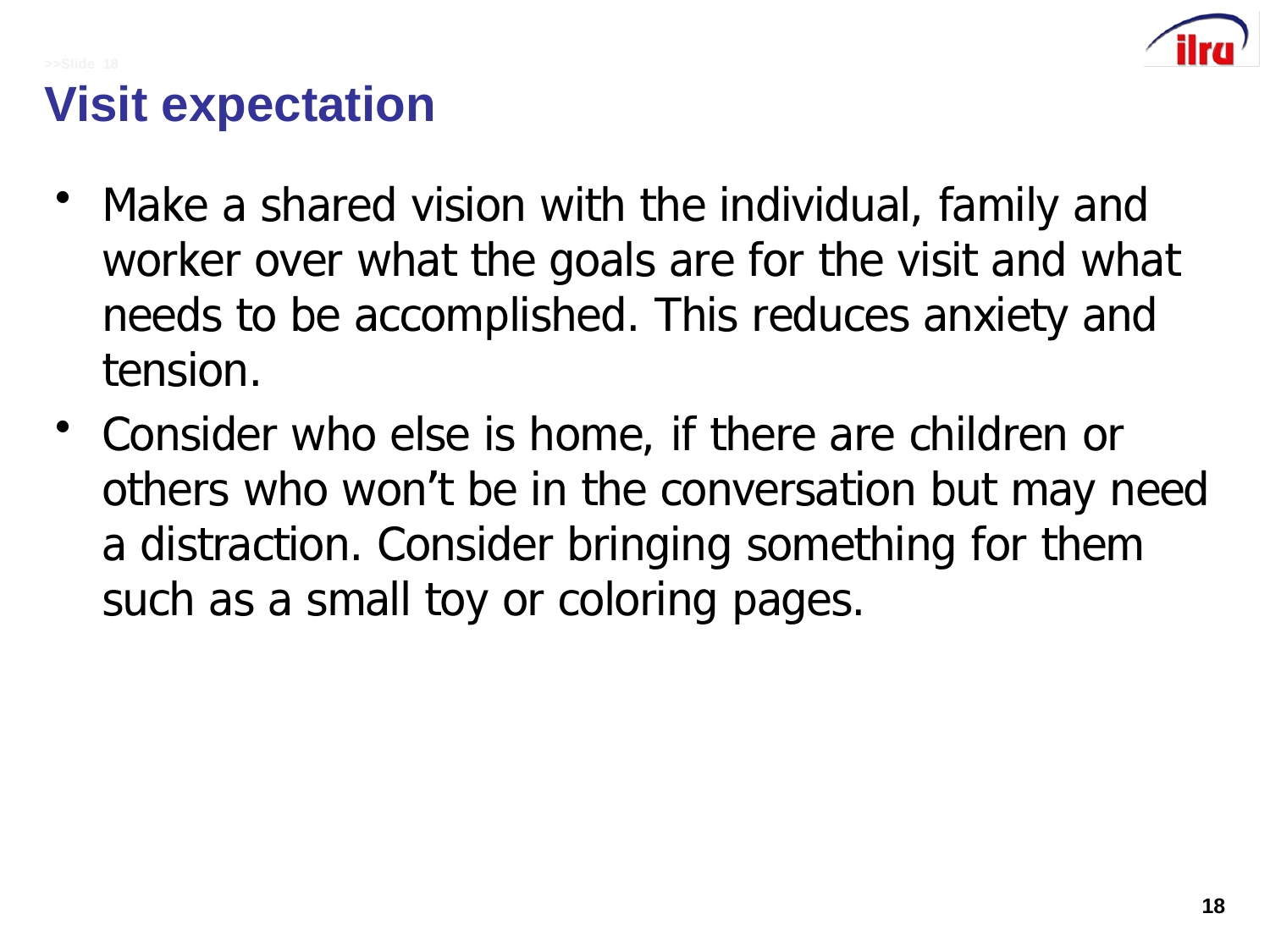

# >>Slide  18 Visit expectation
Make a shared vision with the individual, family and worker over what the goals are for the visit and what needs to be accomplished. This reduces anxiety and tension.
Consider who else is home, if there are children or others who won’t be in the conversation but may need a distraction. Consider bringing something for them such as a small toy or coloring pages.
18